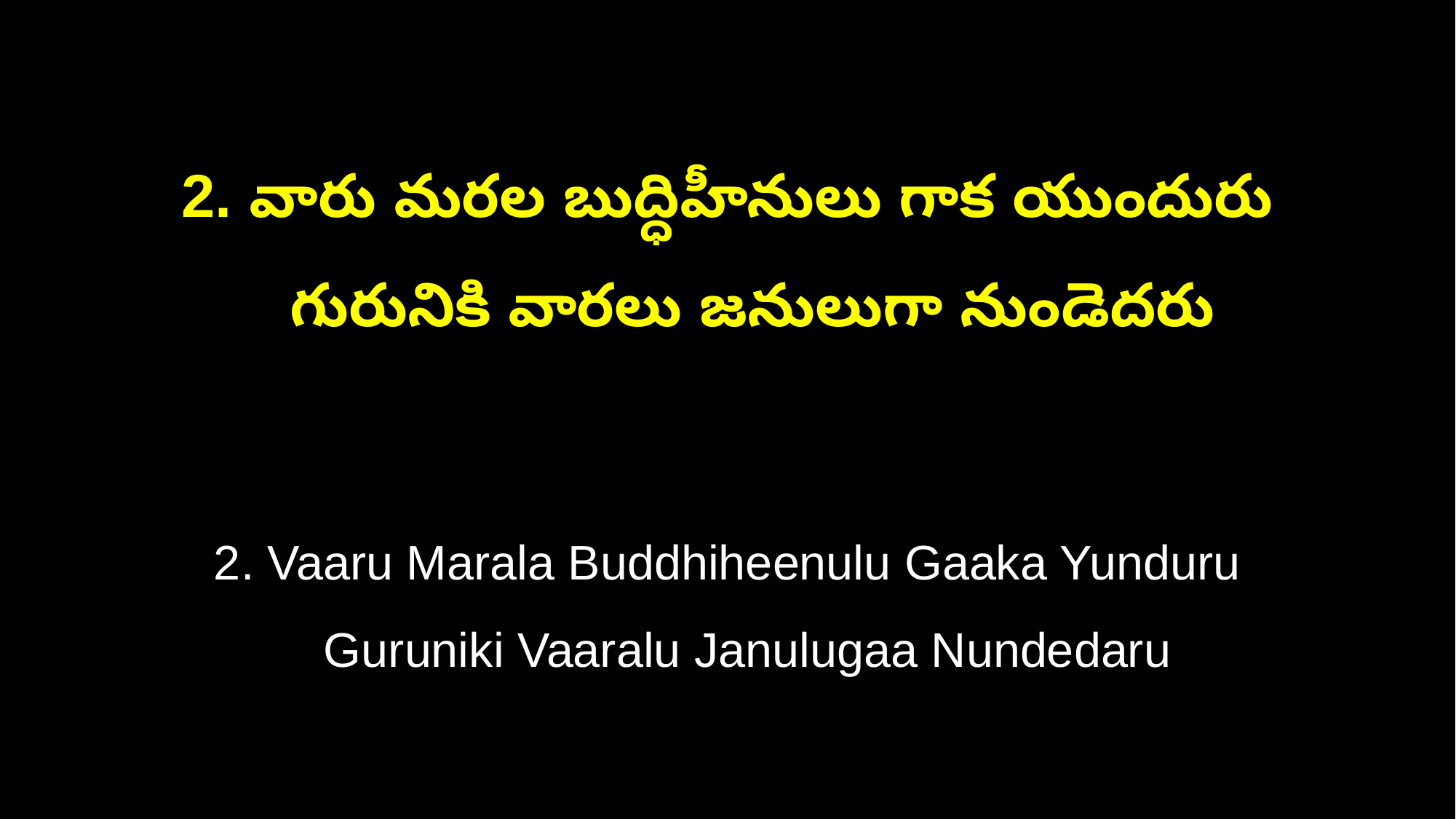

2. వారు మరల బుద్ధిహీనులు గాక యుందురు
   గురునికి వారలు జనులుగా నుండెదరు
2. Vaaru Marala Buddhiheenulu Gaaka Yunduru
   Guruniki Vaaralu Janulugaa Nundedaru